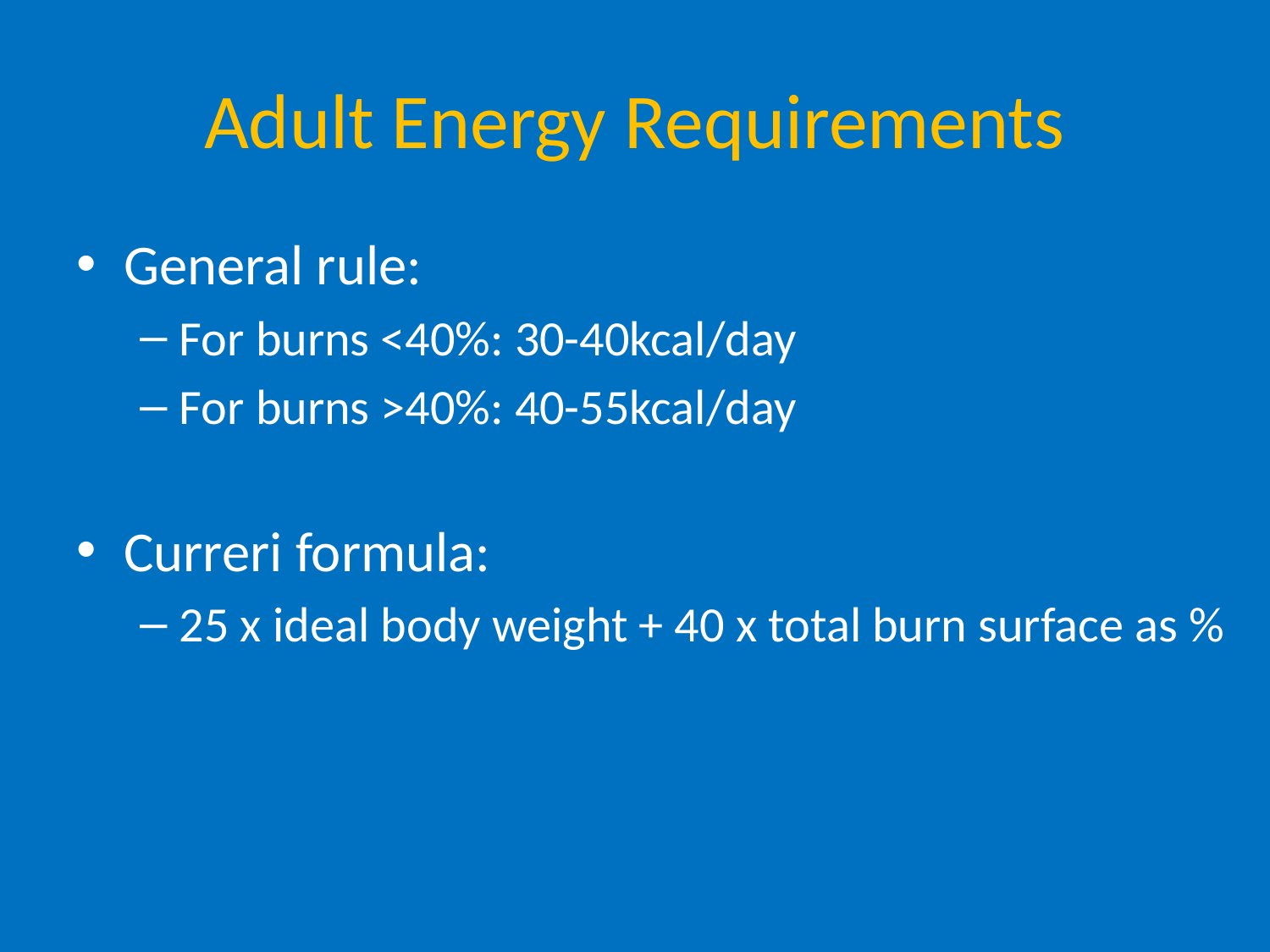

# Adult Energy Requirements
General rule:
For burns <40%: 30-40kcal/day
For burns >40%: 40-55kcal/day

Curreri formula:
25 x ideal body weight + 40 x total burn surface as %